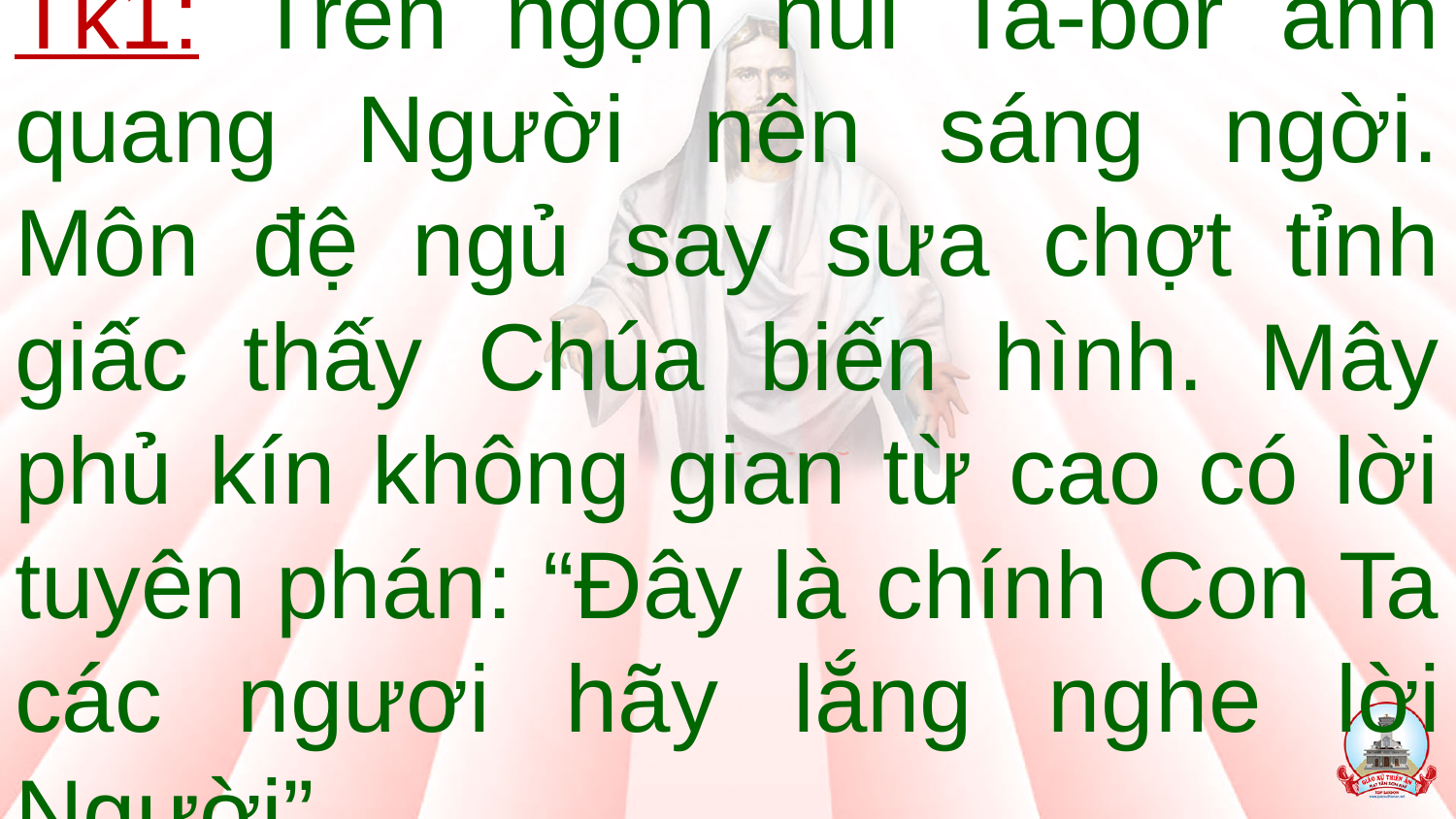

# Tk1: Trên ngọn núi Ta-bor ánh quang Người nên sáng ngời. Môn đệ ngủ say sưa chợt tỉnh giấc thấy Chúa biến hình. Mây phủ kín không gian từ cao có lời tuyên phán: “Đây là chính Con Ta các ngươi hãy lắng nghe lời Người”.